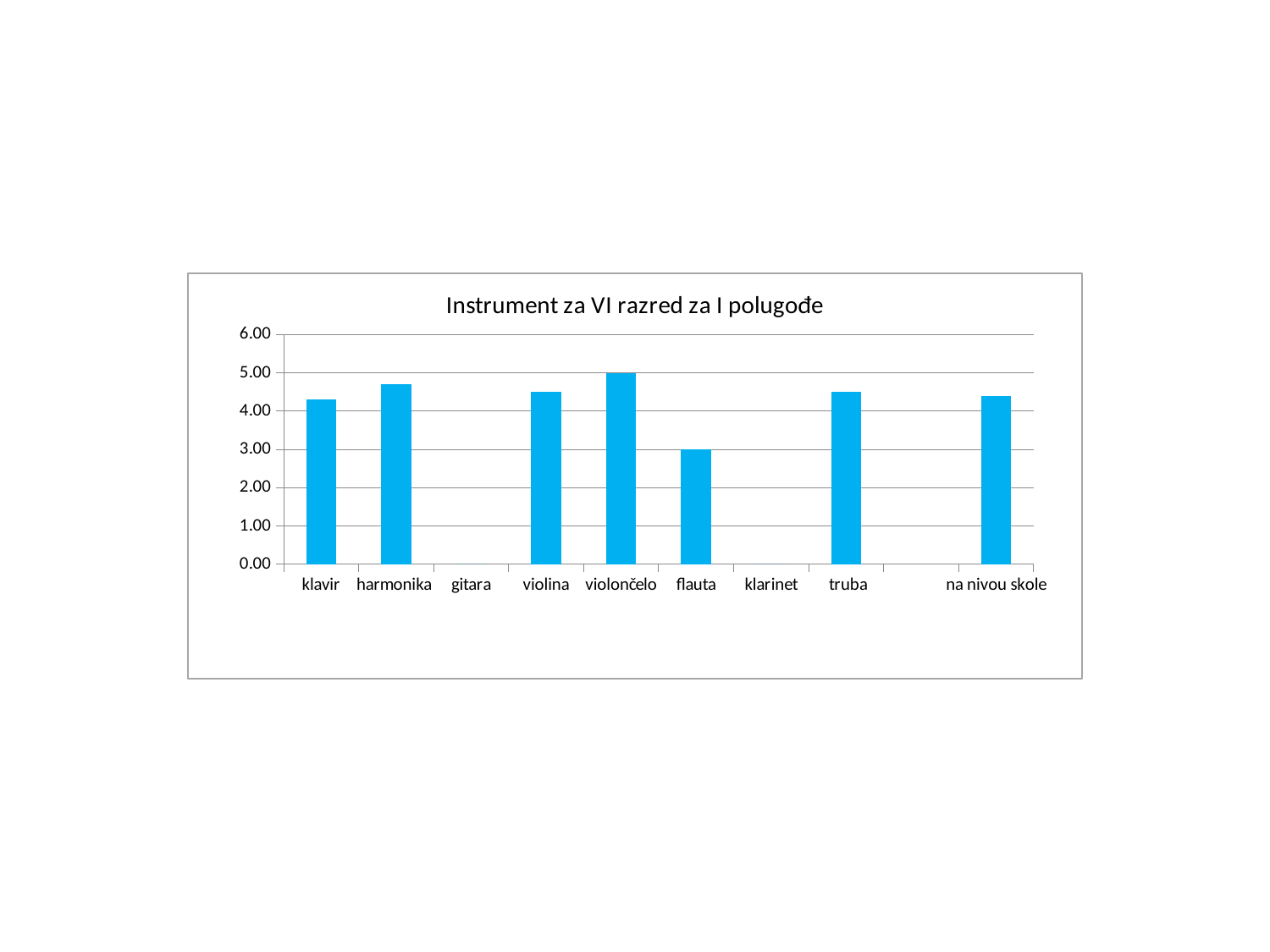

### Chart: Instrument za VI razred za I polugođe

| Category |  |
|---|---|
| klavir | 4.3 |
| harmonika  | 4.71428571428571 |
| gitara | 0.0 |
| violina | 4.5 |
| violončelo | 5.0 |
| flauta | 3.0 |
| klarinet | 0.0 |
|  truba | 4.5 |
|  | None |
| na nivou skole | 4.4 |